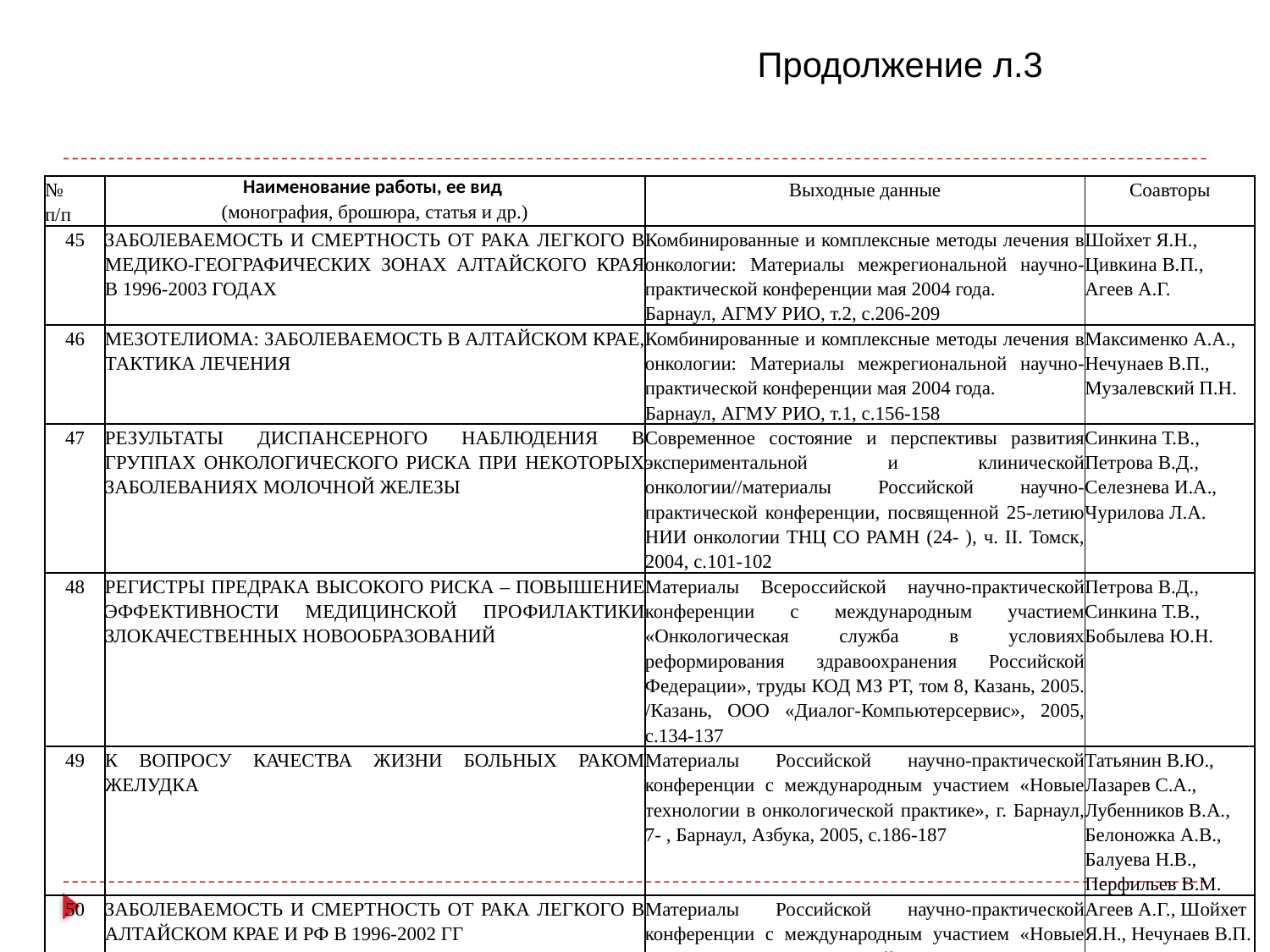

Продолжение л.3
| № п/п | Наименование работы, ее вид (монография, брошюра, статья и др.) | Выходные данные | Соавторы |
| --- | --- | --- | --- |
| 45 | ЗАБОЛЕВАЕМОСТЬ И СМЕРТНОСТЬ ОТ РАКА ЛЕГКОГО В МЕДИКО-ГЕОГРАФИЧЕСКИХ ЗОНАХ АЛТАЙСКОГО КРАЯ В 1996-2003 ГОДАХ | Комбинированные и комплексные методы лечения в онкологии: Материалы межрегиональной научно-практической конференции мая 2004 года. Барнаул, АГМУ РИО, т.2, с.206-209 | Шойхет Я.Н., Цивкина В.П., Агеев А.Г. |
| 46 | МЕЗОТЕЛИОМА: ЗАБОЛЕВАЕМОСТЬ В АЛТАЙСКОМ КРАЕ, ТАКТИКА ЛЕЧЕНИЯ | Комбинированные и комплексные методы лечения в онкологии: Материалы межрегиональной научно-практической конференции мая 2004 года. Барнаул, АГМУ РИО, т.1, с.156-158 | Максименко А.А., Нечунаев В.П., Музалевский П.Н. |
| 47 | РЕЗУЛЬТАТЫ ДИСПАНСЕРНОГО НАБЛЮДЕНИЯ В ГРУППАХ ОНКОЛОГИЧЕСКОГО РИСКА ПРИ НЕКОТОРЫХ ЗАБОЛЕВАНИЯХ МОЛОЧНОЙ ЖЕЛЕЗЫ | Современное состояние и перспективы развития экспериментальной и клинической онкологии//материалы Российской научно-практической конференции, посвященной 25-летию НИИ онкологии ТНЦ СО РАМН (24- ), ч. II. Томск, 2004, с.101-102 | Синкина Т.В., Петрова В.Д., Селезнева И.А., Чурилова Л.А. |
| 48 | РЕГИСТРЫ ПРЕДРАКА ВЫСОКОГО РИСКА – ПОВЫШЕНИЕ ЭФФЕКТИВНОСТИ МЕДИЦИНСКОЙ ПРОФИЛАКТИКИ ЗЛОКАЧЕСТВЕННЫХ НОВООБРАЗОВАНИЙ | Материалы Всероссийской научно-практической конференции с международным участием «Онкологическая служба в условиях реформирования здравоохранения Российской Федерации», труды КОД МЗ РТ, том 8, Казань, 2005. /Казань, ООО «Диалог-Компьютерсервис», 2005, с.134-137 | Петрова В.Д., Синкина Т.В., Бобылева Ю.Н. |
| 49 | К ВОПРОСУ КАЧЕСТВА ЖИЗНИ БОЛЬНЫХ РАКОМ ЖЕЛУДКА | Материалы Российской научно-практической конференции с международным участием «Новые технологии в онкологической практике», г. Барнаул, 7- , Барнаул, Азбука, 2005, с.186-187 | Татьянин В.Ю., Лазарев С.А., Лубенников В.А., Белоножка А.В., Балуева Н.В., Перфильев В.М. |
| 50 | ЗАБОЛЕВАЕМОСТЬ И СМЕРТНОСТЬ ОТ РАКА ЛЕГКОГО В АЛТАЙСКОМ КРАЕ И РФ В 1996-2002 ГГ | Материалы Российской научно-практической конференции с международным участием «Новые технологии в онкологической практике», г. Барнаул, 7- , Барнаул, Азбука, 2005, с.302-303 | Агеев А.Г., Шойхет Я.Н., Нечунаев В.П. |
| 51 | ЕДИНЫЙ СМОТРОВОЙ КАБИНЕТ – КАК ФОРМА ОРГАНИЗАЦИИ РАБОТЫ СМОТРОВЫХ КАБИНЕТОВ В АЛТАЙСКОМ КРАЕ | Материалы Всероссийской научно-практической конференции с международным участием «Онкологическая служба в условиях реформирования здравоохранения Российской Федерации», труды КОД МЗ РТ, том 8, Казань, 2005. /Казань, ООО «Диалог-Компьютерсервис», 2005, с.128-130 | Петрова В.Д., Григорук О.Г., Цивкина В.П. |
| 52 | ЗАБОЛЕВАЕМОСТЬ ЗЛОКАЧЕСТВЕННЫМИ НОВООБРАЗОВАНИЯМИ НАСЕЛЕНИЯ ЮГО-ЗАПАДНЫХ РАЙОНОВ АЛТАЙСКОГО КРАЯ И ПУТИ СНИЖЕНИЯ КАНЦЕРОГЕННОГО РИСКА | Ползуновский Вестник (Вопросы экологии и устойчивого развития) Барнаул. ОАО «Алтайский дом печати». №4 (ч.2). 2005. с.80-82 | Лубенников В.А., Путилова А.А., Губина Г.Г. |
| 53 | ВЛИЯНИЕ ЭКЗОГЕННЫХ ФАКТОРОВ ВНЕШНЕЙ СРЕДЫ НА ЗАБОЛЕВАЕМОСТЬ РАКОМ ЛЕГКОГО У НАСЕЛЕНИЯ АЛТАЙСКОГО КРАЯ | Проблемы клинической медицины. изд. «Алтапресс». Барнаул. №4. 2005. с. 109-119 | Агеев А.Г., Шойхет Я.Н. |
| 54 | ИНТЕРВАЛ МЕЖДУ ОПУХОЛЯМИ В ДВОЙНЫХ МЕТАХРОННЫХ НЕСИСТЕМНЫХ ПМО С ПОРАЖЕНИЕМ ЛЕГКИХ | Материалы Российской научно-практической конференции с международным участием «Новые технологии в онкологической практике», г. Барнаул, 7- , Барнаул, Азбука, 2005, с.307-308 | Агеев А.Г., Шойхет Я.Н., Нечунаев В.П. |
| 55 | ДВОЙНЫЕ МЕТАХРОННЫЕ СИСТЕМНЫЕ ПМО | Материалы Российской научно-практической конференции с международным участием «Новые технологии в онкологической практике», г. Барнаул, 7- , Барнаул, Азбука, 2005, с.304-305 | Агеев А.Г., Шойхет Я.Н., Нечунаев В.П. |
| 56 | ОСОБЕННОСТИ ЭПИДЕМИОЛОГИИ ПЕРВИЧНО-МНОЖЕСТВЕННЫХ ОПУХОЛЕЙ (ПМО) С ПЕРВЫМ ПОРАЖЕНИЕМ ПОЧЕК У БОЛЬНЫХ АЛТАЙСКОГО КРАЯ | Материалы Российской научно-практической конференции с международным участием «Новые технологии в онкологической практике», г. Барнаул, 7- , Барнаул, Азбука, 2005, с.318 | Ганов Д.И., Варламов С.А., Лубенников В.А., Цивкина В.П. |
| 57 | ОПЫТ ОРГАНИЗАЦИИ ОТДЕЛЕНИЯ ПРОФИЛАКТИКИ ЗЛОКАЧЕСТВЕННЫХ НОВООБРАЗОВАНИЙ В СПЕЦИАЛИЗИРОВАННОМ ЛЕЧЕБНОМ УЧРЕЖДЕНИИ | Материалы Всероссийской научно-практической конференции с международным участием «Онкологическая служба в условиях реформирования здравоохранения Российской Федерации», труды КОД МЗ РТ, том 8, Казань, 2005. /Казань, ООО «Диалог-Компьютерсервис», 2005, с.130-134 | Петрова В.Д., Синкина Т.В., Бобылева Ю.Н. |